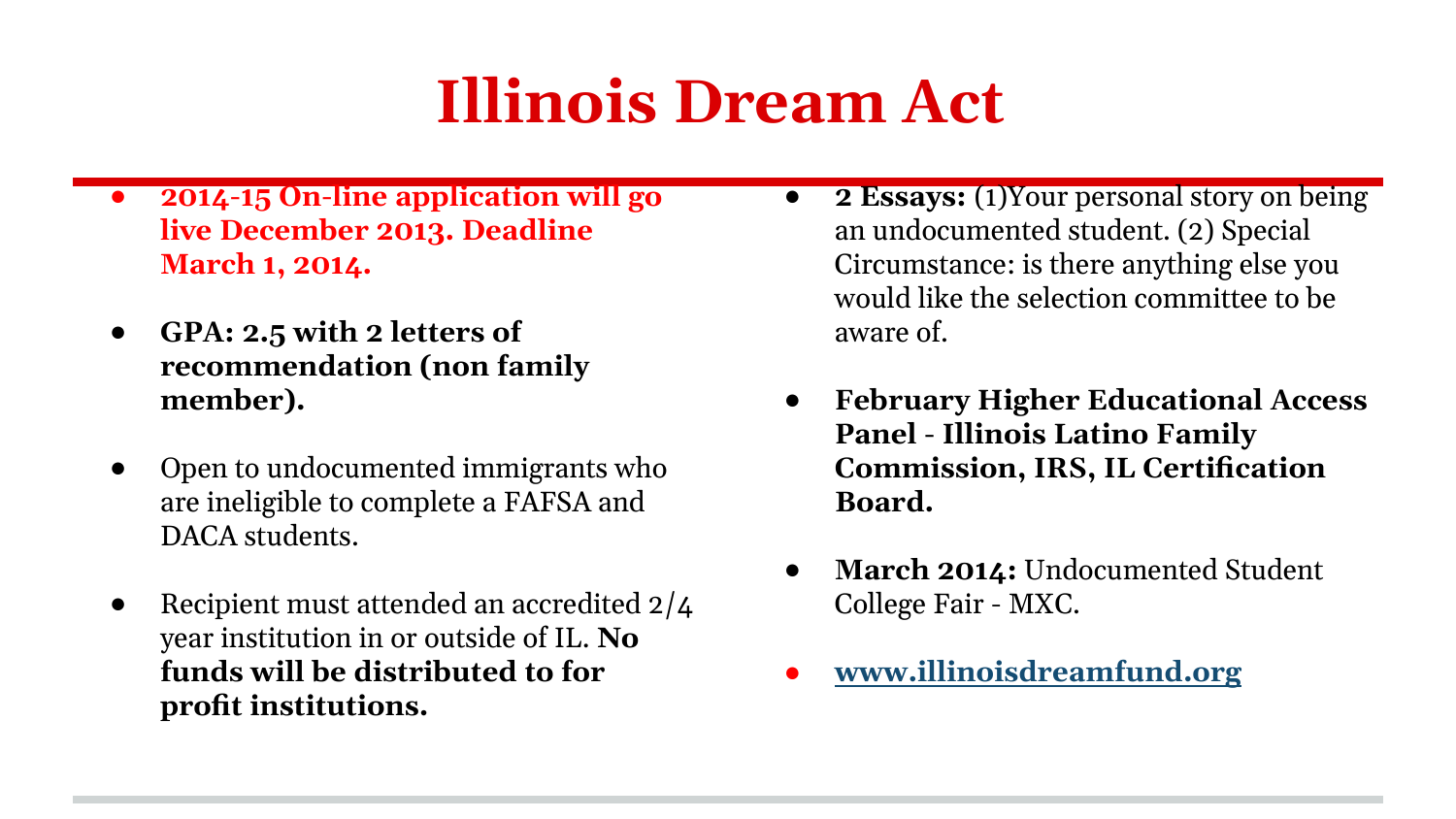

# Illinois Dream Act
2014-15 On-line application will go live December 2013. Deadline March 1, 2014.

GPA: 2.5 with 2 letters of recommendation (non family member).

Open to undocumented immigrants who are ineligible to complete a FAFSA and DACA students.

Recipient must attended an accredited 2/4 year institution in or outside of IL. No funds will be distributed to for profit institutions.
2 Essays: (1)Your personal story on being an undocumented student. (2) Special Circumstance: is there anything else you would like the selection committee to be aware of.

February Higher Educational Access Panel - Illinois Latino Family Commission, IRS, IL Certification Board.

March 2014: Undocumented Student College Fair - MXC.

www.illinoisdreamfund.org